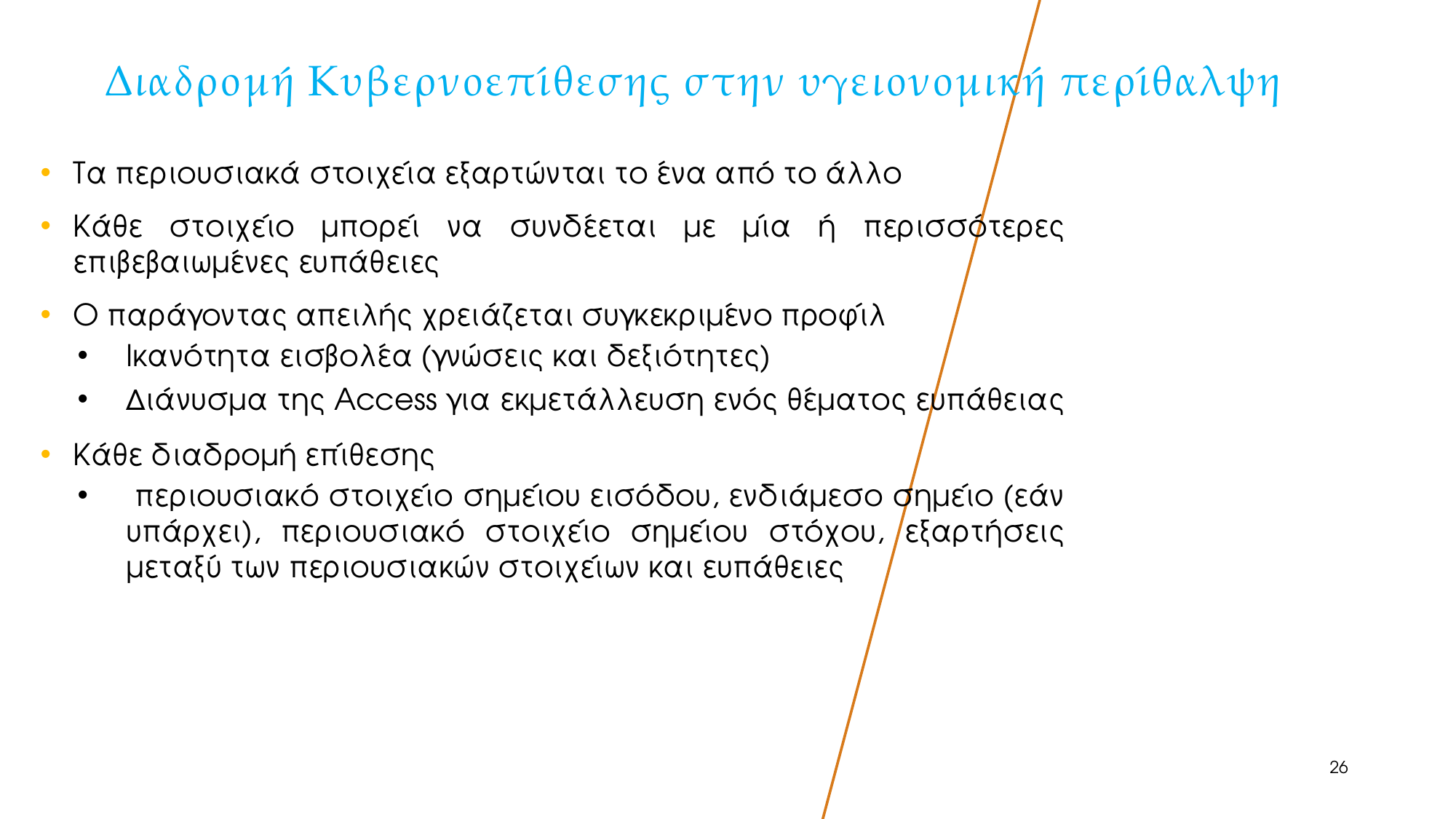

# Διαδρομή Κυβερνοεπίθεσης στην υγειονομική περίθαλψη
Τα περιουσιακά στοιχεία εξαρτώνται το ένα από το άλλο
Κάθε στοιχείο μπορεί να συνδέεται με μία ή περισσότερες επιβεβαιωμένες ευπάθειες
Ο παράγοντας απειλής χρειάζεται συγκεκριμένο προφίλ
Ικανότητα εισβολέα (γνώσεις και δεξιότητες)
Διάνυσμα της Access για εκμετάλλευση ενός θέματος ευπάθειας
Κάθε διαδρομή επίθεσης
 περιουσιακό στοιχείο σημείου εισόδου, ενδιάμεσο σημείο (εάν υπάρχει), περιουσιακό στοιχείο σημείου στόχου, εξαρτήσεις μεταξύ των περιουσιακών στοιχείων και ευπάθειες
26